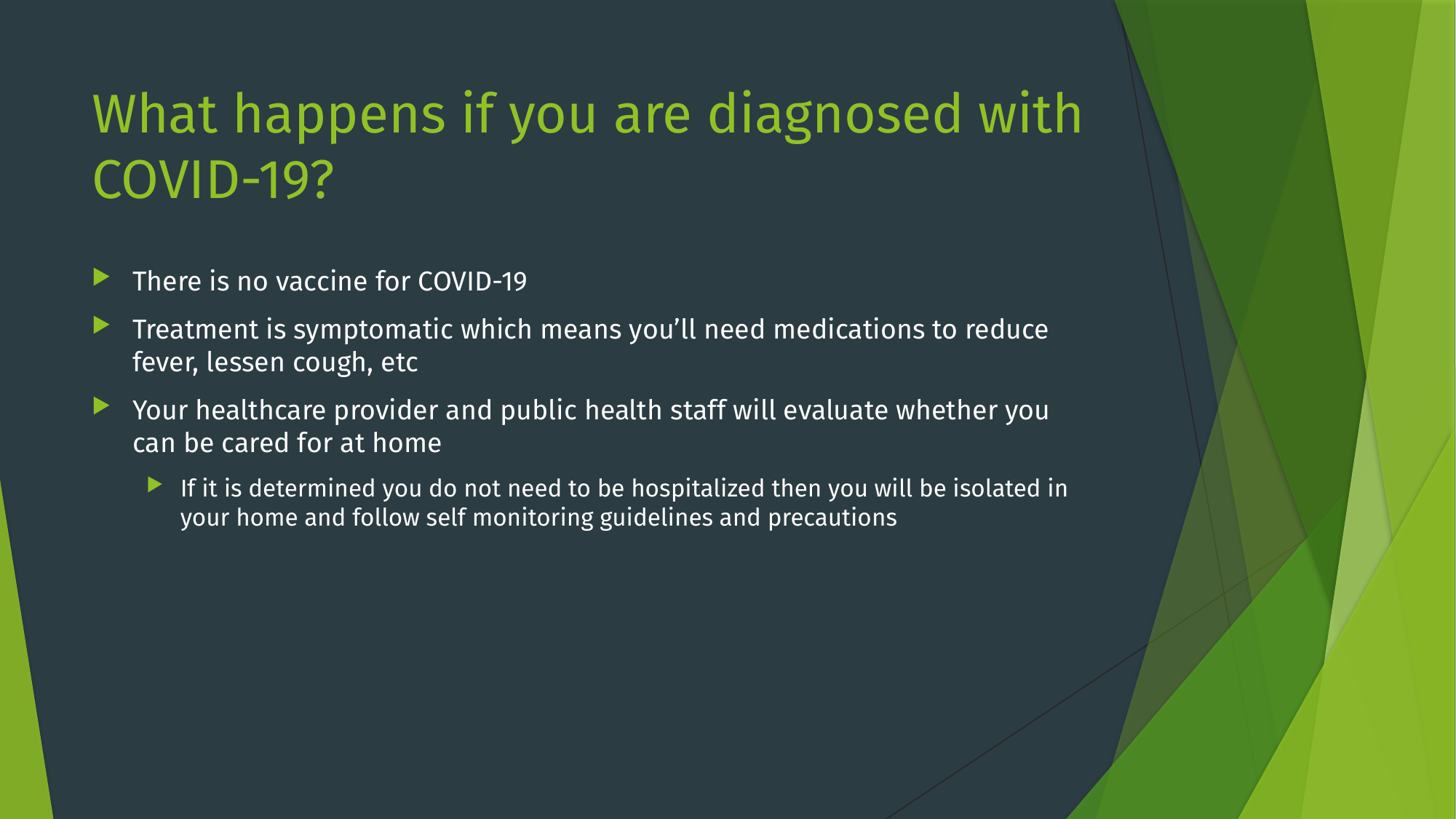

# What happens if you are diagnosed with COVID-19?
There is no vaccine for COVID-19
Treatment is symptomatic which means you’ll need medications to reduce fever, lessen cough, etc
Your healthcare provider and public health staff will evaluate whether you can be cared for at home
If it is determined you do not need to be hospitalized then you will be isolated in your home and follow self monitoring guidelines and precautions